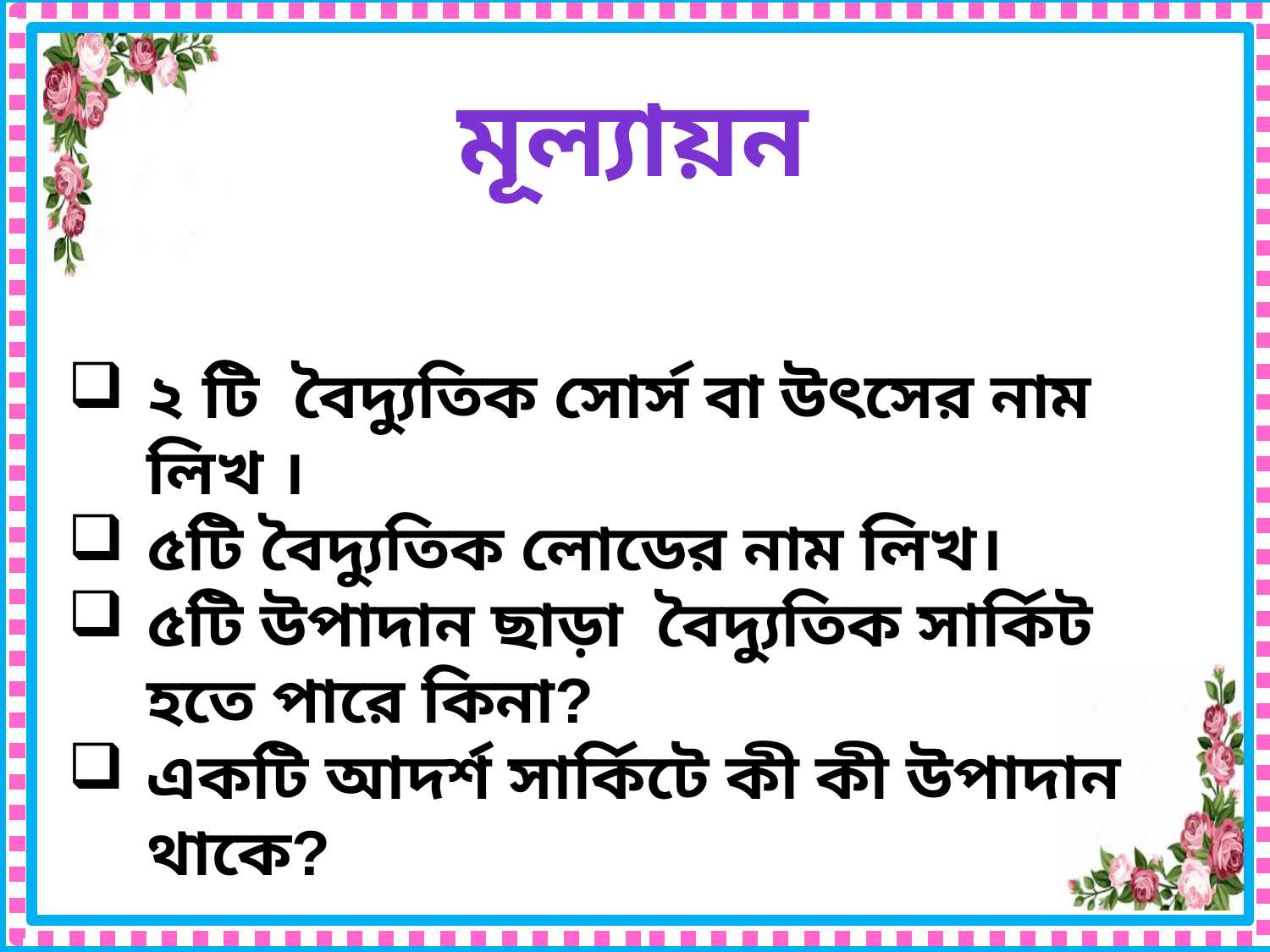

মূল্যায়ন
২ টি  বৈদ্যুতিক সোর্স বা উৎসের নাম লিখ ।
৫টি বৈদ্যুতিক লোডের নাম লিখ।
৫টি উপাদান ছাড়া  বৈদ্যুতিক সার্কিট হতে পারে কিনা?
একটি আদর্শ সার্কিটে কী কী উপাদান থাকে?